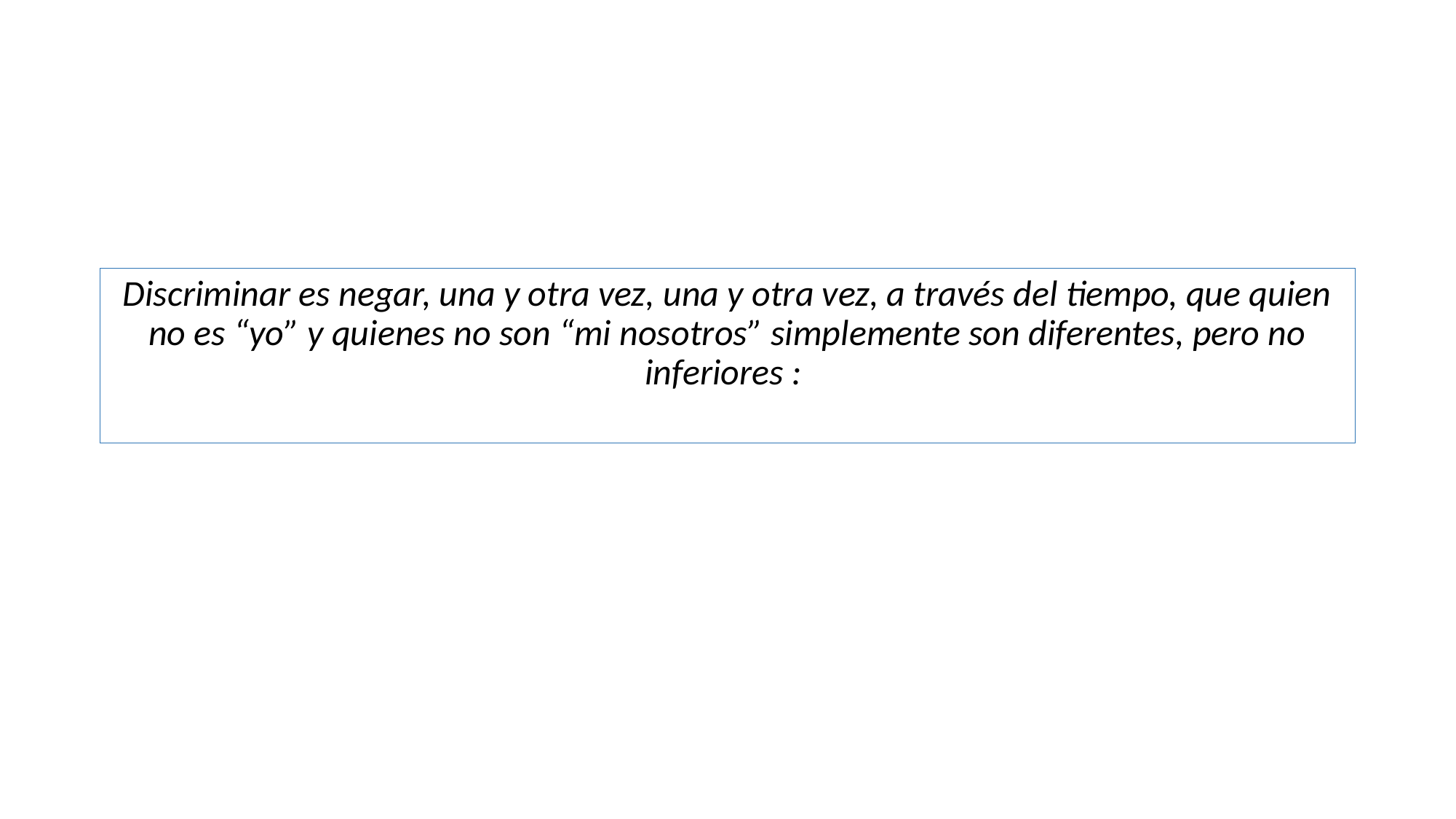

# Discriminar es negar, una y otra vez, una y otra vez, a través del tiempo, que quien no es “yo” y quienes no son “mi nosotros” simplemente son diferentes, pero no inferiores :